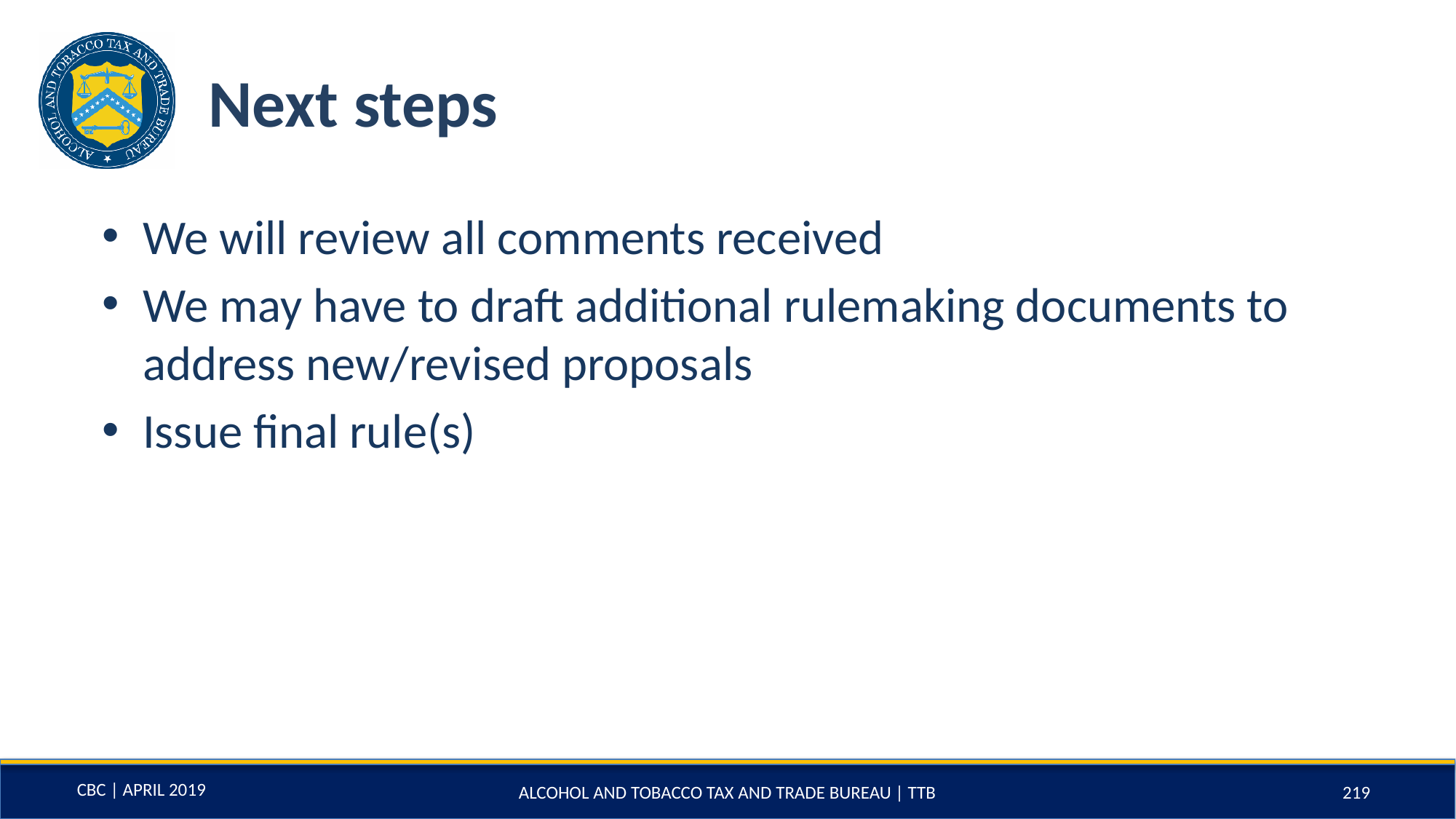

# Next steps
We will review all comments received
We may have to draft additional rulemaking documents to address new/revised proposals
Issue final rule(s)

ALCOHOL AND TOBACCO TAX AND TRADE BUREAU | TTB
219